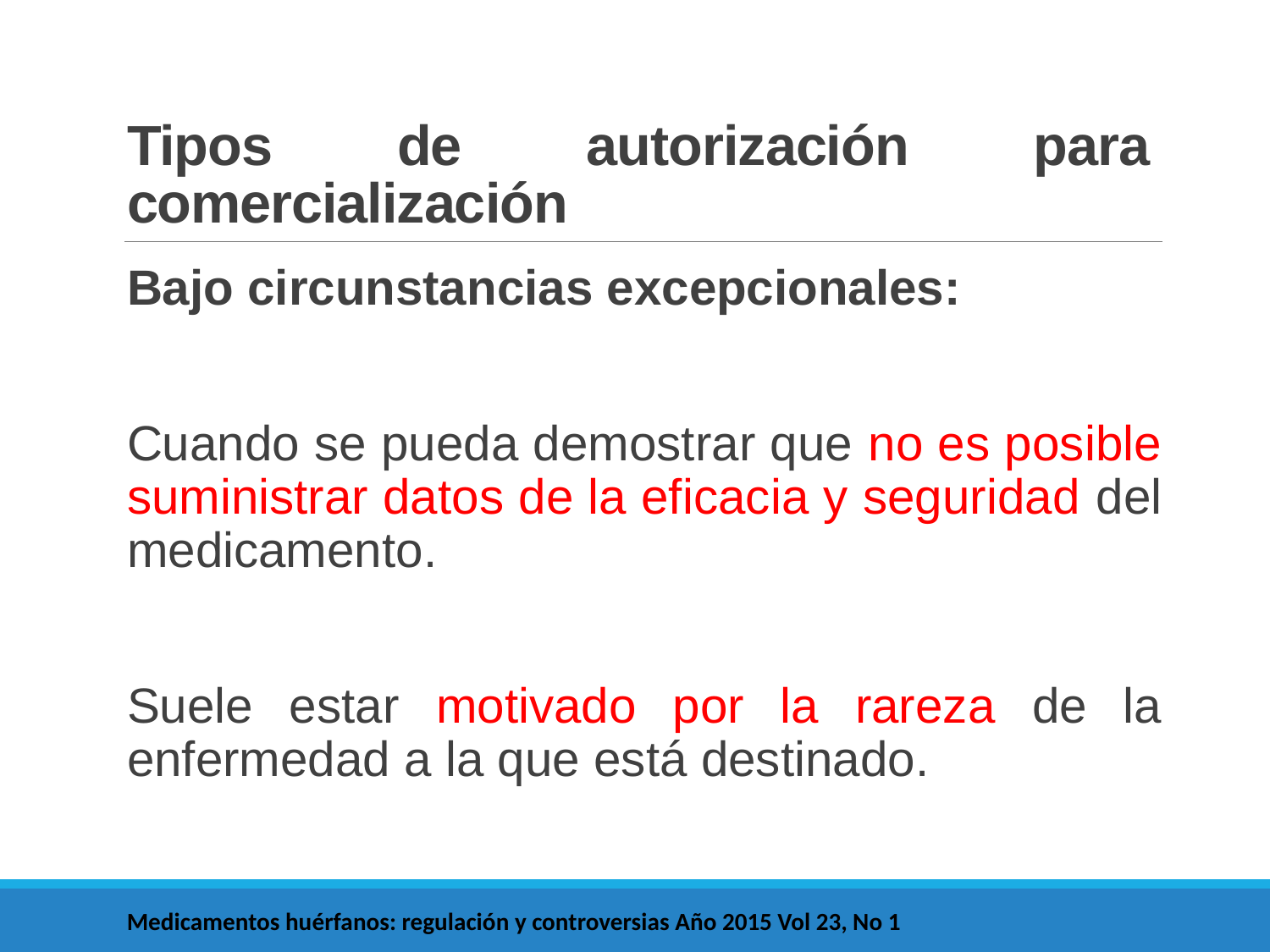

# Tipos de autorización para comercialización
Bajo circunstancias excepcionales:

Cuando se pueda demostrar que no es posible suministrar datos de la eficacia y seguridad del medicamento.

Suele estar motivado por la rareza de la enfermedad a la que está destinado.
Medicamentos huérfanos: regulación y controversias Año 2015 Vol 23, No 1